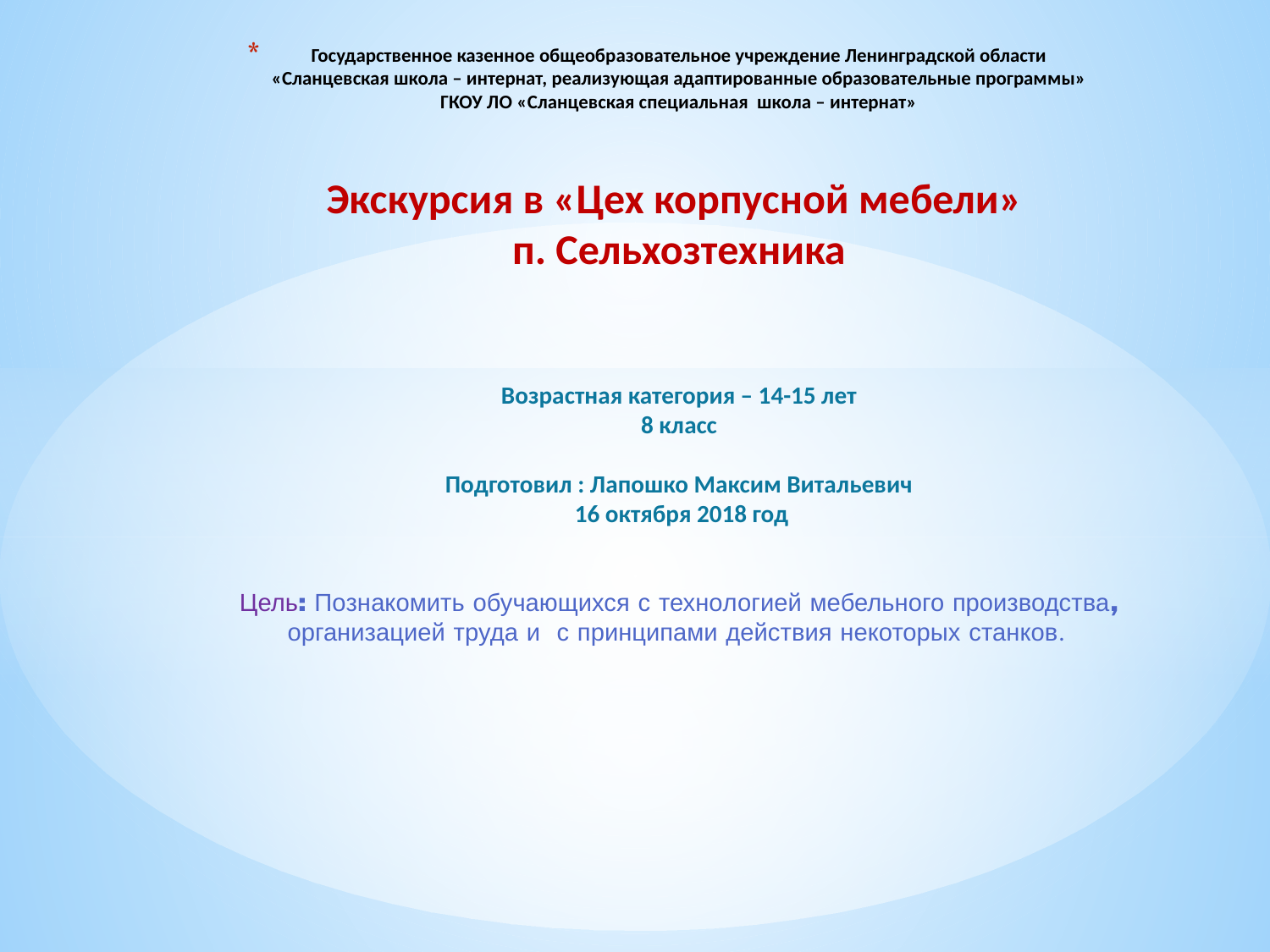

# Государственное казенное общеобразовательное учреждение Ленинградской области «Сланцевская школа – интернат, реализующая адаптированные образовательные программы» ГКОУ ЛО «Сланцевская специальная  школа – интернат» Экскурсия в «Цех корпусной мебели» п. Сельхозтехника Возрастная категория – 14-15 лет 8 класс Подготовил : Лапошко Максим Витальевич  16 октября 2018 год Цель: Познакомить обучающихся с техно­логией мебельного производства, организацией труда и  с принципами действия некоторых станков.